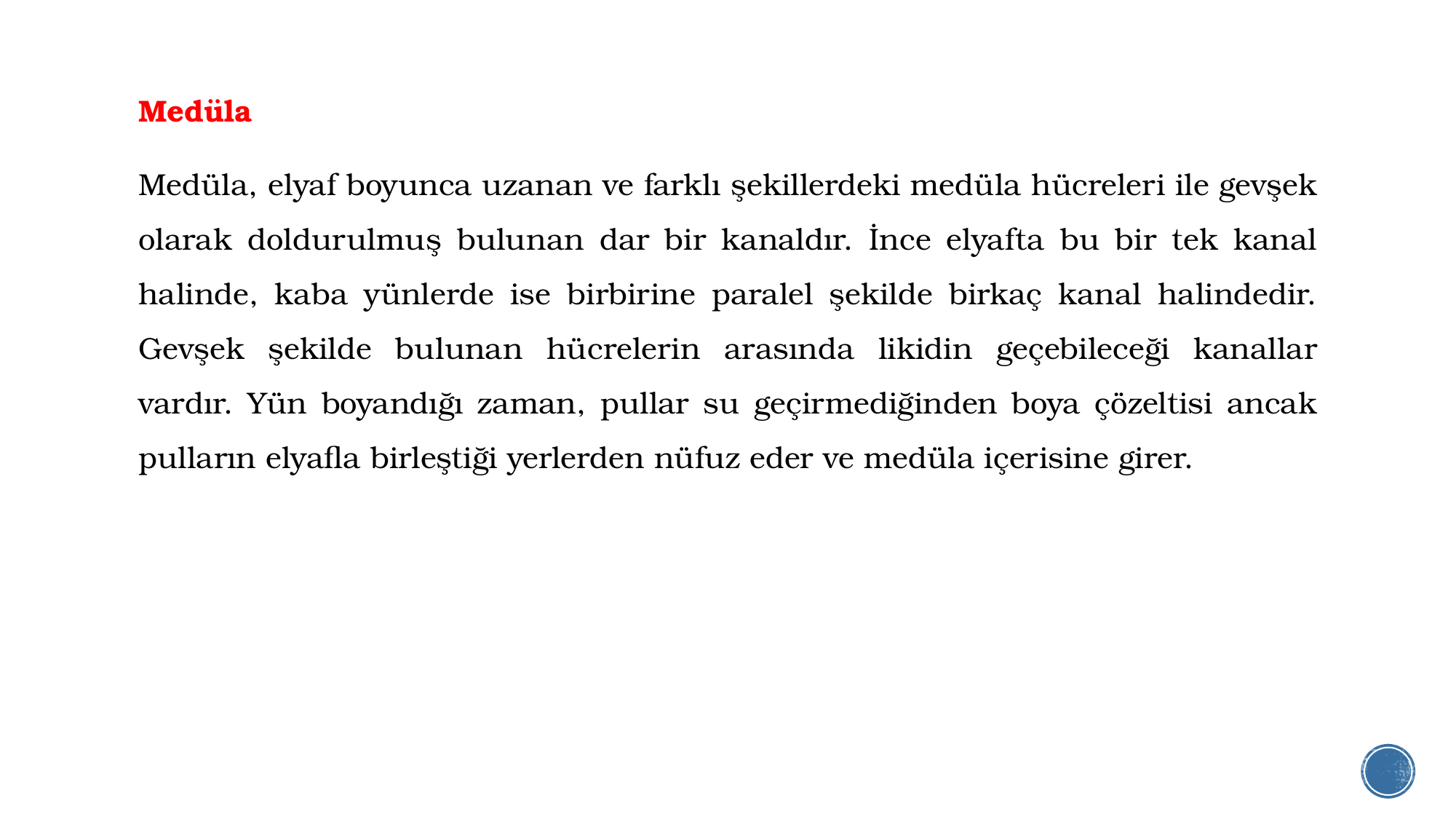

Medüla
Medüla, elyaf boyunca uzanan ve farklı şekillerdeki medüla hücreleri ile gevşek olarak doldurulmuş bulunan dar bir kanaldır. İnce elyafta bu bir tek kanal halinde, kaba yünlerde ise birbirine paralel şekilde birkaç kanal halindedir. Gevşek şekilde bulunan hücrelerin arasında likidin geçebileceği kanallar vardır. Yün boyandığı zaman, pullar su geçirmediğinden boya çözeltisi ancak pulların elyafla birleştiği yerlerden nüfuz eder ve medüla içerisine girer.